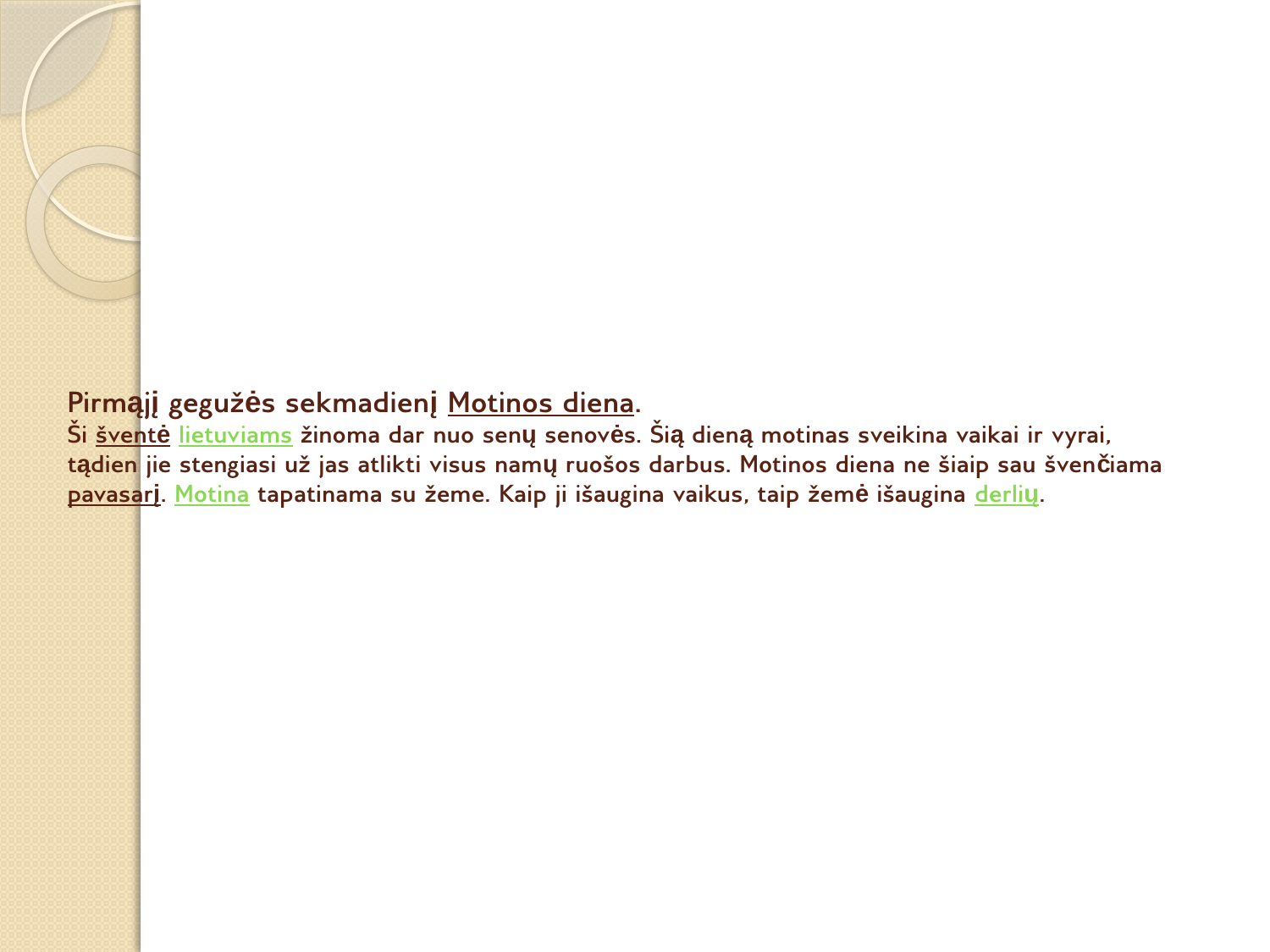

# Pirmąjį gegužės sekmadienį Motinos diena. Ši šventė lietuviams žinoma dar nuo senų senovės. Šią dieną motinas sveikina vaikai ir vyrai, tądien jie stengiasi už jas atlikti visus namų ruošos darbus. Motinos diena ne šiaip sau švenčiama pavasarį. Motina tapatinama su žeme. Kaip ji išaugina vaikus, taip žemė išaugina derlių.